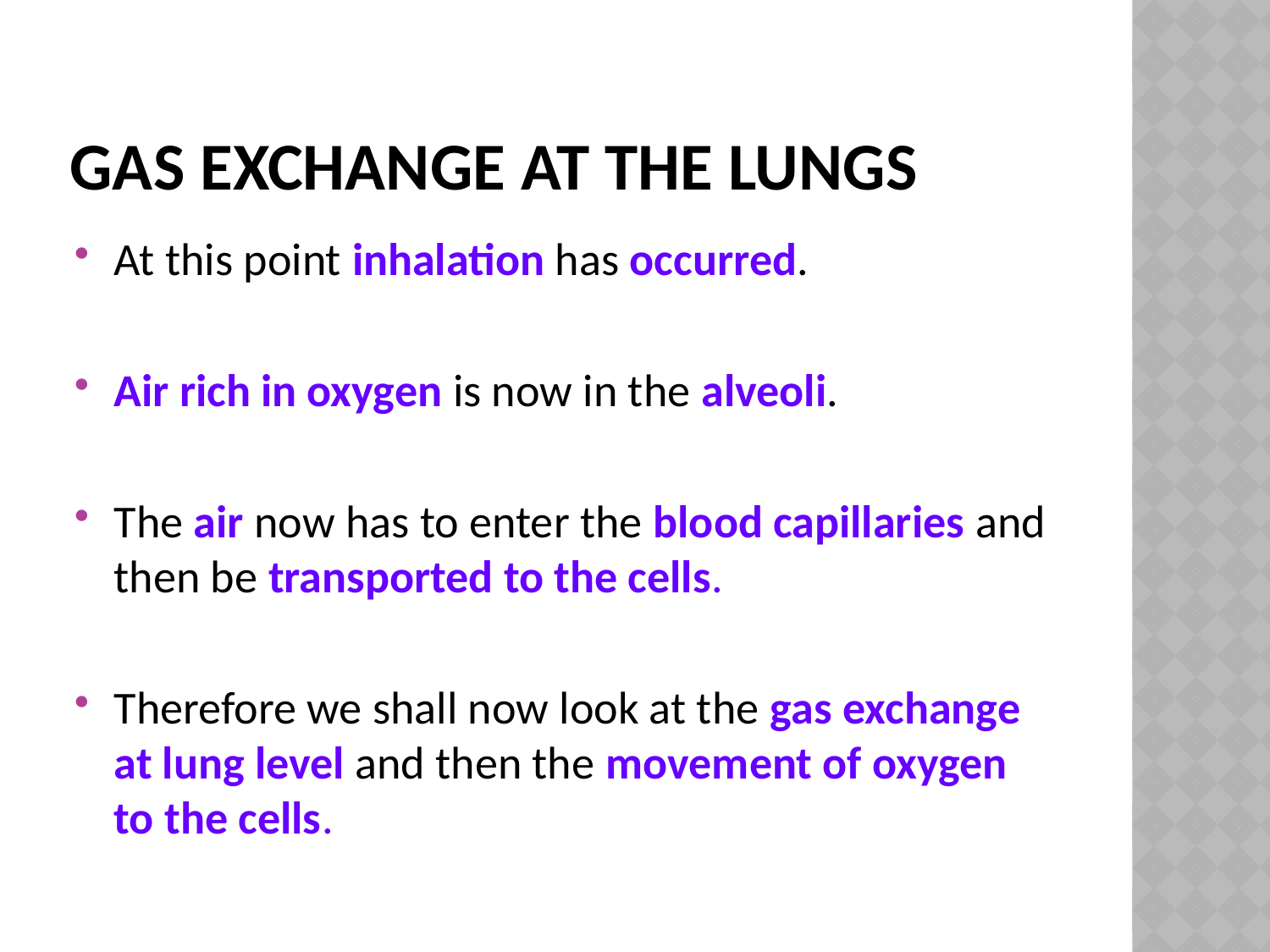

# GAS exchange at the lungs
At this point inhalation has occurred.

Air rich in oxygen is now in the alveoli.

The air now has to enter the blood capillaries and then be transported to the cells.

Therefore we shall now look at the gas exchange at lung level and then the movement of oxygen to the cells.